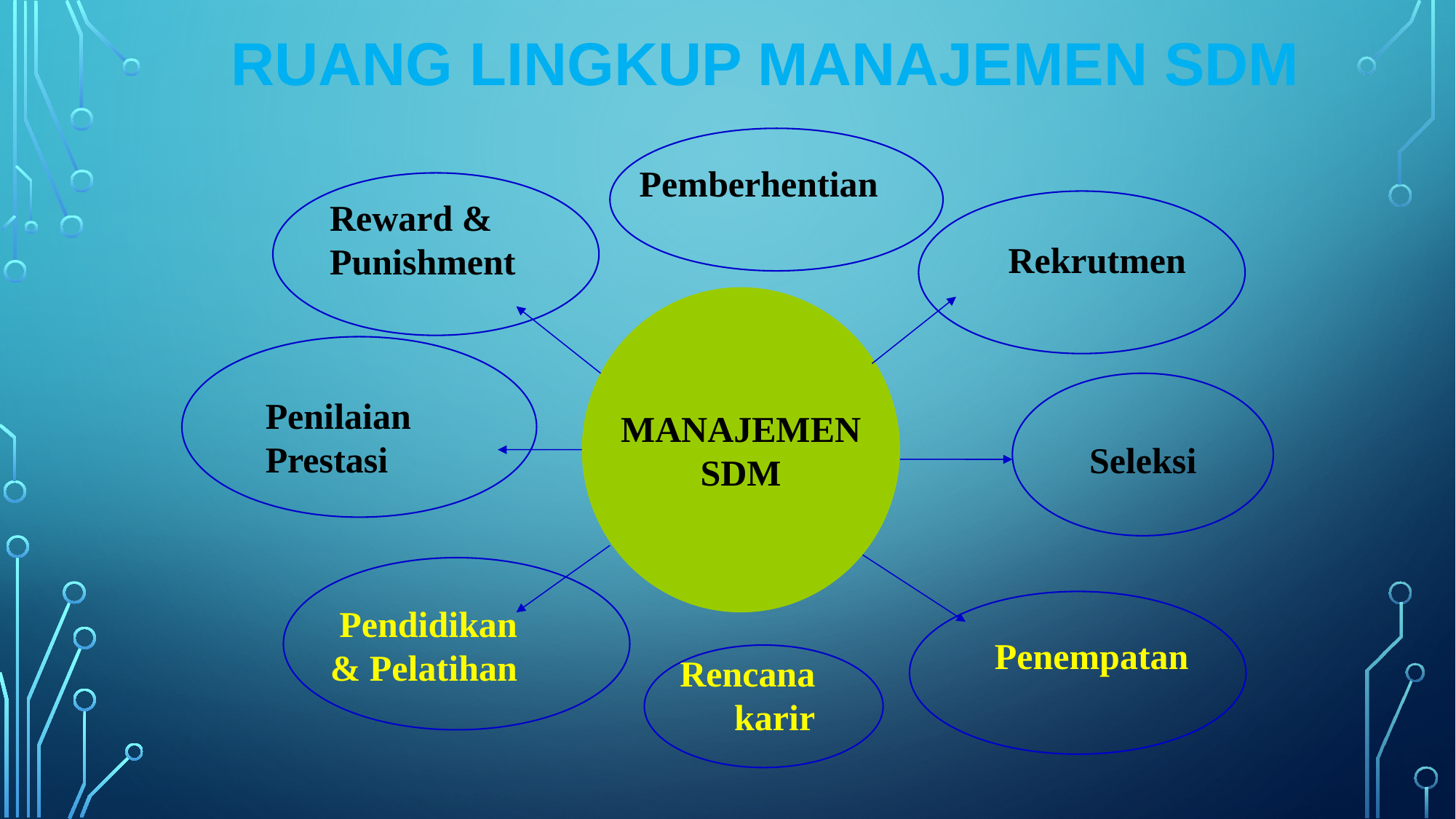

RUANG LINGKUP MANAJEMEN SDM

Pemberhentian

Reward &
Punishment

Rekrutmen
MANAJEMEN
SDM

Penilaian
Prestasi
Seleksi

Pendidikan
& Pelatihan
Penempatan

Rencana
karir